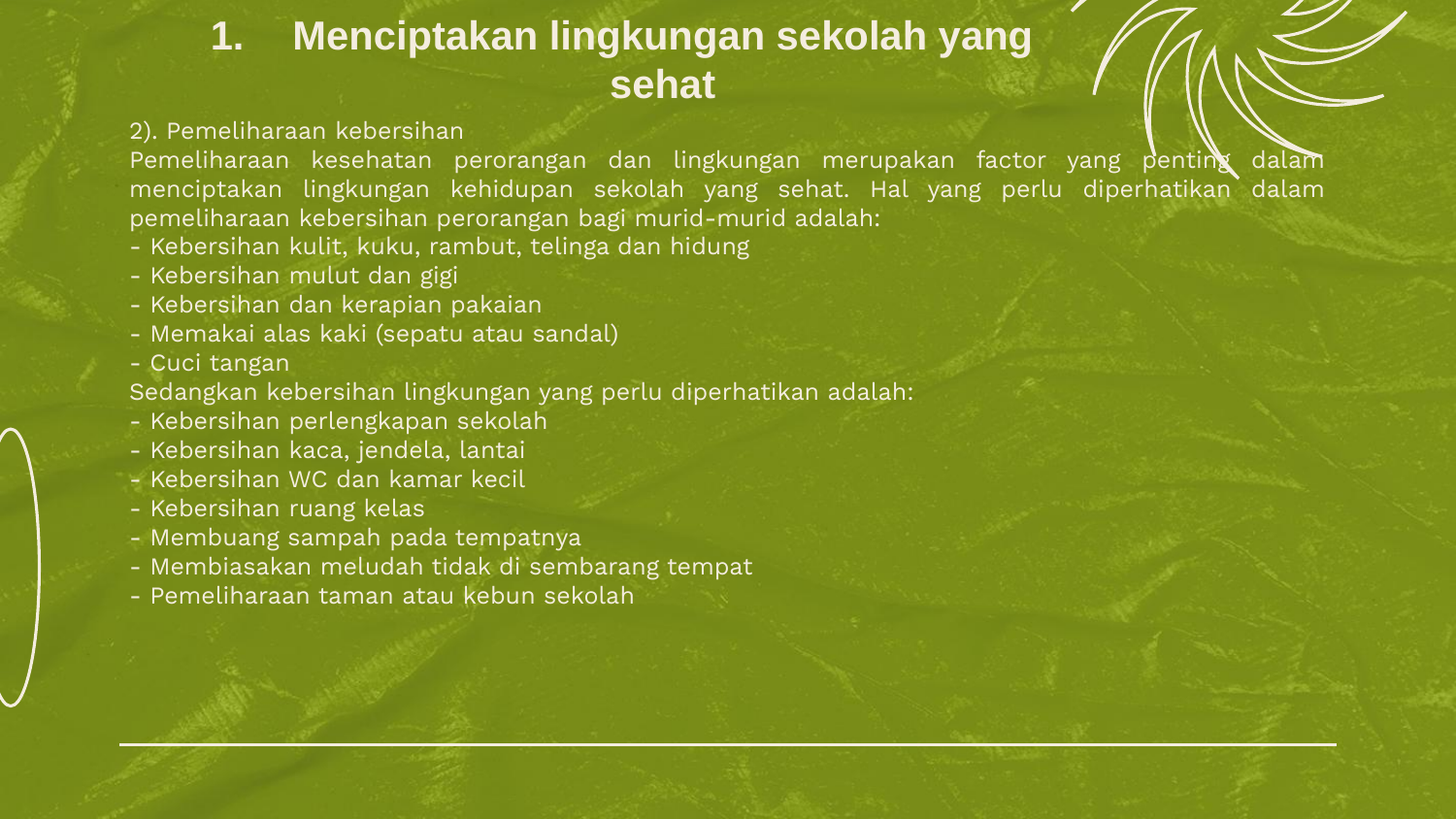

Menciptakan lingkungan sekolah yang sehat
2). Pemeliharaan kebersihan
Pemeliharaan kesehatan perorangan dan lingkungan merupakan factor yang penting dalam menciptakan lingkungan kehidupan sekolah yang sehat. Hal yang perlu diperhatikan dalam pemeliharaan kebersihan perorangan bagi murid-murid adalah:
- Kebersihan kulit, kuku, rambut, telinga dan hidung
- Kebersihan mulut dan gigi
- Kebersihan dan kerapian pakaian
- Memakai alas kaki (sepatu atau sandal)
- Cuci tangan
Sedangkan kebersihan lingkungan yang perlu diperhatikan adalah:
- Kebersihan perlengkapan sekolah
- Kebersihan kaca, jendela, lantai
- Kebersihan WC dan kamar kecil
- Kebersihan ruang kelas
- Membuang sampah pada tempatnya
- Membiasakan meludah tidak di sembarang tempat
- Pemeliharaan taman atau kebun sekolah